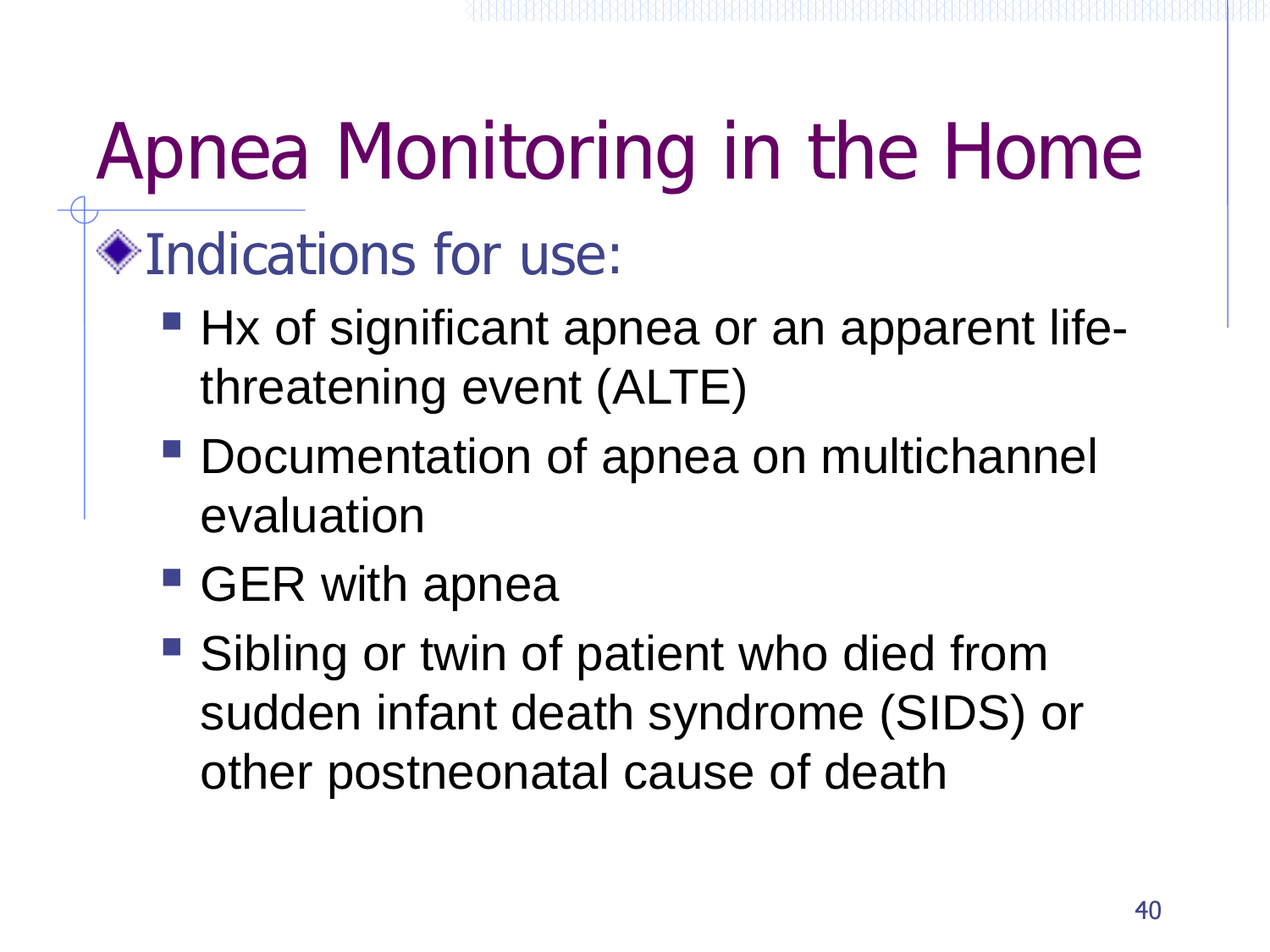

# Apnea Monitoring in the Home
Indications for use:
Hx of significant apnea or an apparent life-threatening event (ALTE)
Documentation of apnea on multichannel evaluation
GER with apnea
Sibling or twin of patient who died from sudden infant death syndrome (SIDS) or other postneonatal cause of death
40